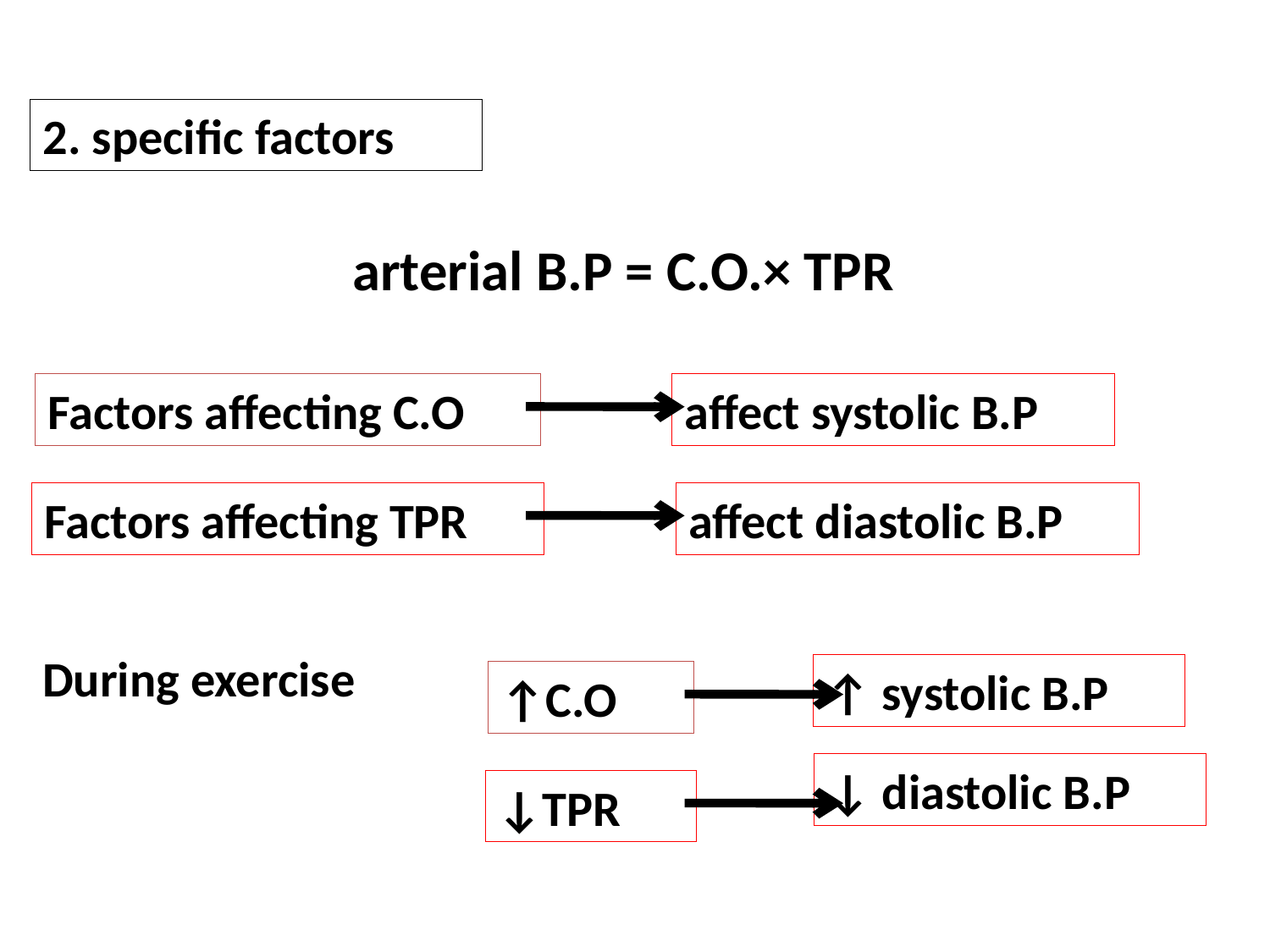

2. specific factors
arterial B.P = C.O.× TPR
Factors affecting C.O
affect systolic B.P
Factors affecting TPR
affect diastolic B.P
During exercise
↑ systolic B.P
↑C.O
↓ diastolic B.P
↓TPR